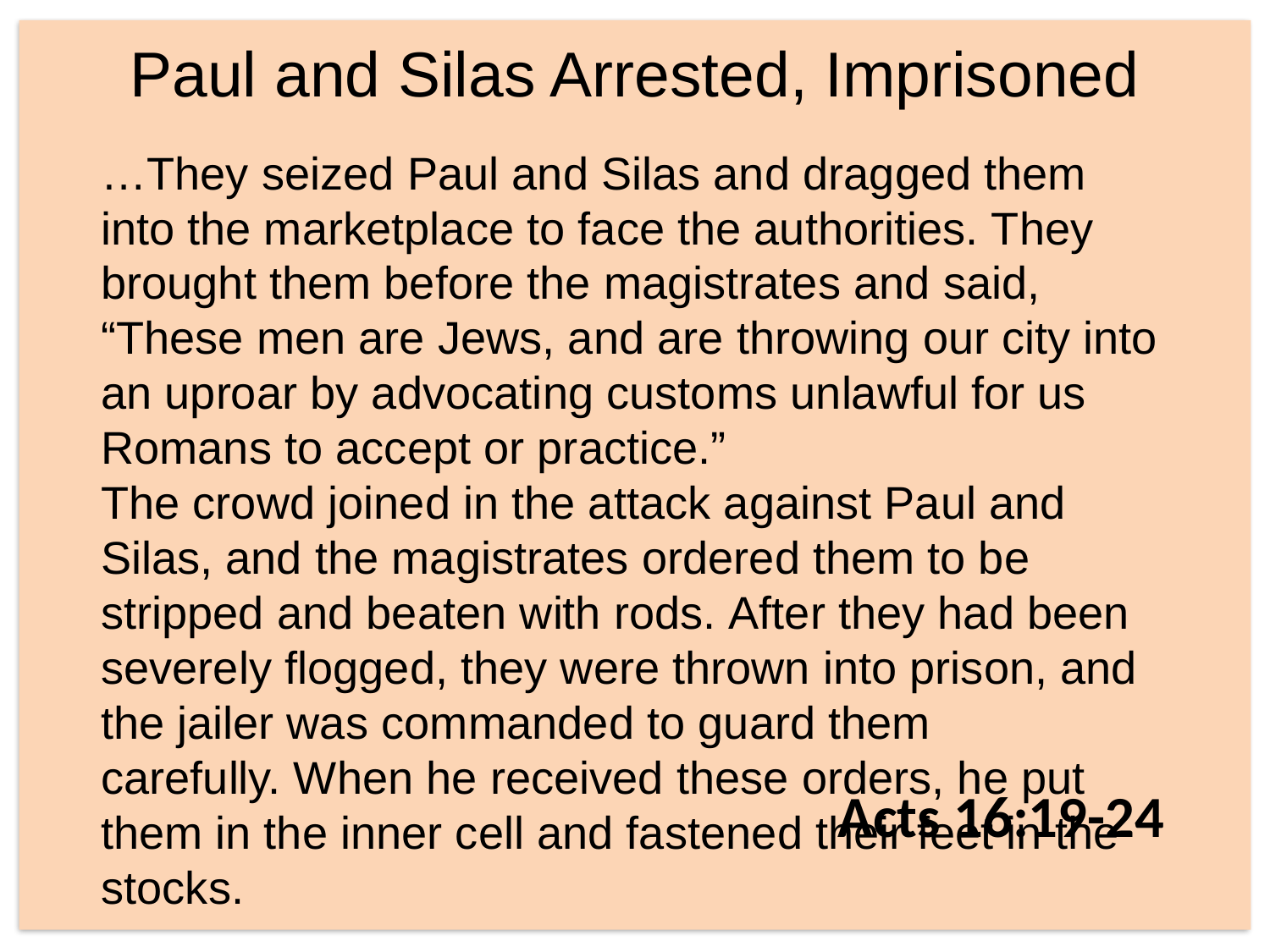

Paul and Silas Arrested, Imprisoned
…They seized Paul and Silas and dragged them into the marketplace to face the authorities. They brought them before the magistrates and said, “These men are Jews, and are throwing our city into an uproar by advocating customs unlawful for us Romans to accept or practice.”
The crowd joined in the attack against Paul and Silas, and the magistrates ordered them to be stripped and beaten with rods. After they had been severely flogged, they were thrown into prison, and the jailer was commanded to guard them carefully. When he received these orders, he put them in the inner cell and fastened their feet in the stocks.
Acts 16:19-24